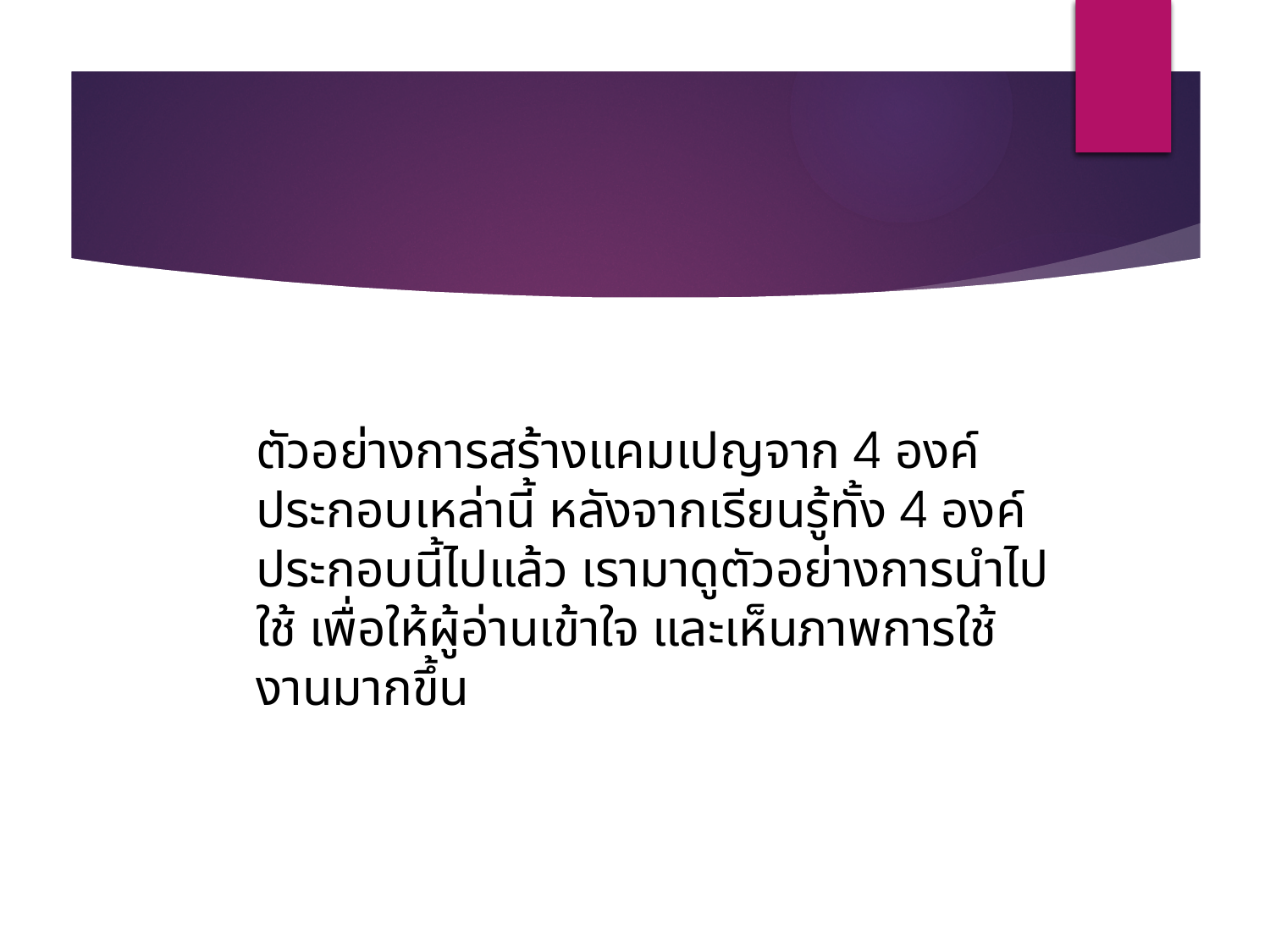

ตัวอย่างการสร้างแคมเปญจาก 4 องค์ประกอบเหล่านี้ หลังจากเรียนรู้ทั้ง 4 องค์ประกอบนี้ไปแล้ว เรามาดูตัวอย่างการนำไปใช้ เพื่อให้ผู้อ่านเข้าใจ และเห็นภาพการใช้งานมากขึ้น